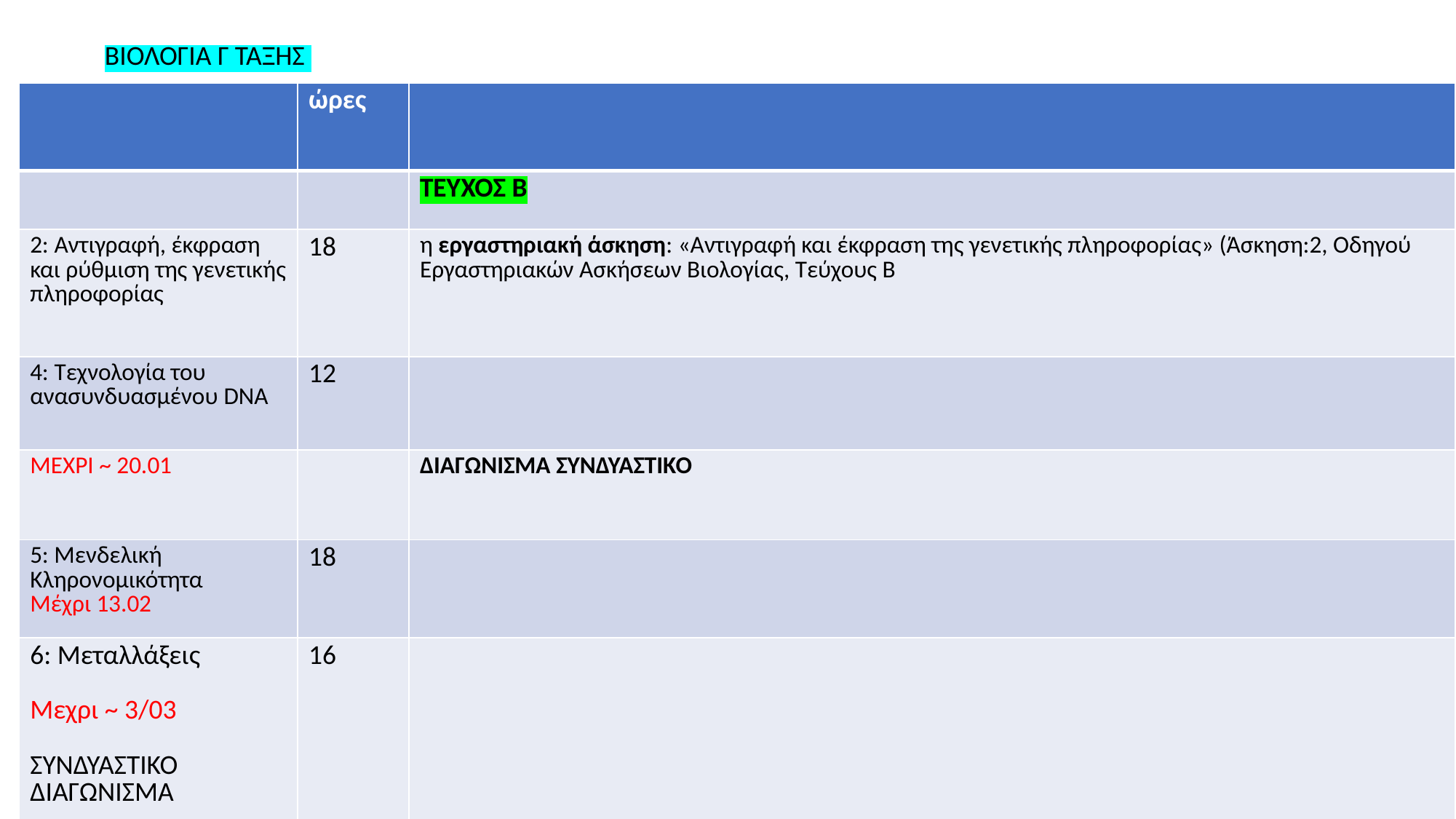

ΒΙΟΛΟΓΙΑ Γ ΤΑΞΗΣ

|  | ώρες |  |
| --- | --- | --- |
|  |  | ΤΕΥΧΟΣ Β |
| 2: Αντιγραφή, έκφραση και ρύθμιση της γενετικής πληροφορίας | 18 | η εργαστηριακή άσκηση: «Αντιγραφή και έκφραση της γενετικής πληροφορίας» (Άσκηση:2, Οδηγού Εργαστηριακών Ασκήσεων Βιολογίας, Τεύχους Β |
| 4: Τεχνολογία του ανασυνδυασμένου DNA | 12 |  |
| ΜΈΧΡΙ ~ 20.01 |  | ΔΙΑΓΩΝΙΣΜΑ ΣΥΝΔΥΑΣΤΙΚΌ |
| 5: Μενδελική Κληρονομικότητα Μέχρι 13.02 | 18 |  |
| 6: Μεταλλάξεις Μεχρι ~ 3/03 ΣΥΝΔΥΑΣΤΙΚΟ ΔΙΑΓΩΝΙΣΜΑ | 16 |  |